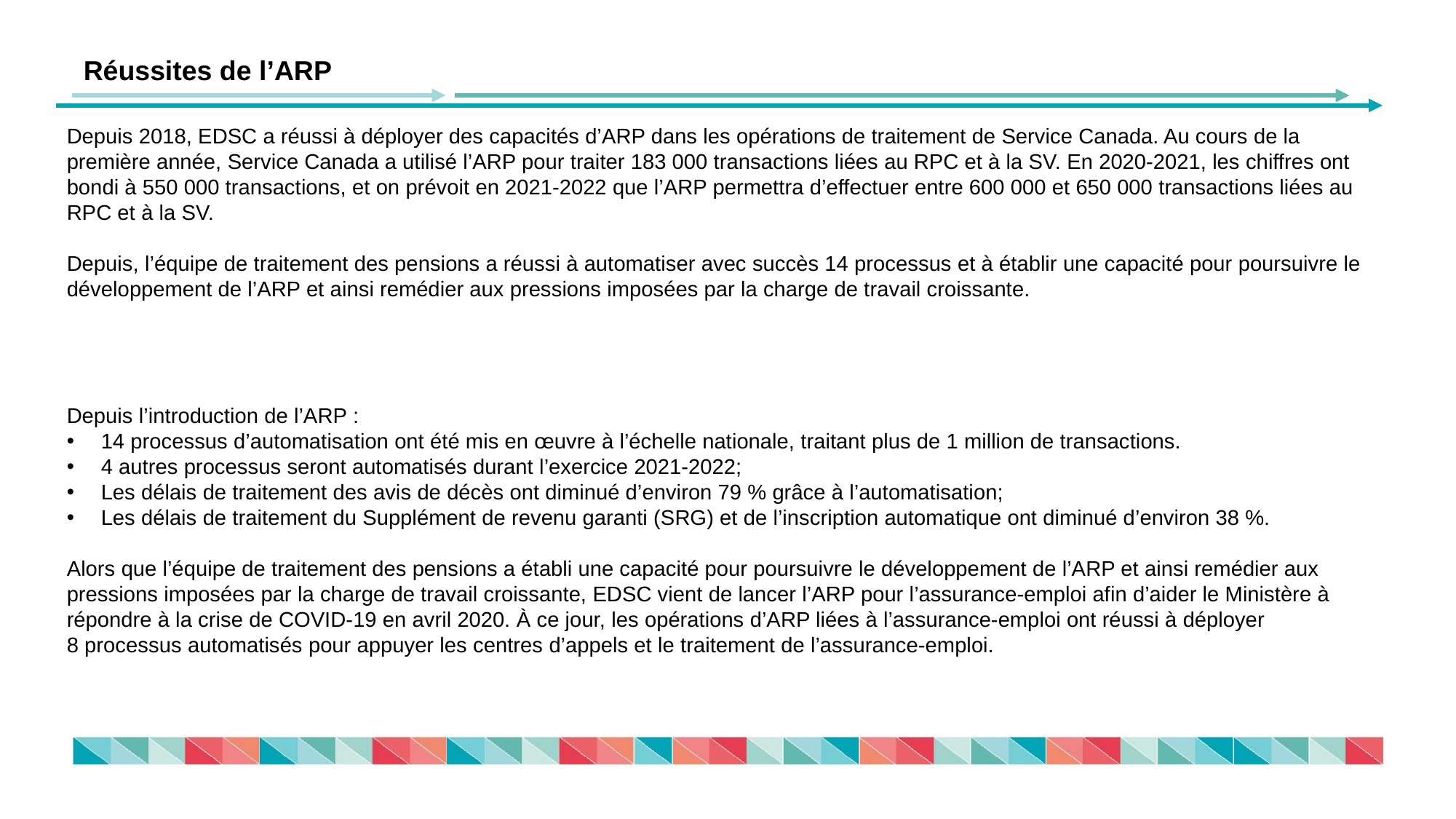

# Réussites de l’ARP
Depuis 2018, EDSC a réussi à déployer des capacités d’ARP dans les opérations de traitement de Service Canada. Au cours de la première année, Service Canada a utilisé l’ARP pour traiter 183 000 transactions liées au RPC et à la SV. En 2020-2021, les chiffres ont bondi à 550 000 transactions, et on prévoit en 2021-2022 que l’ARP permettra d’effectuer entre 600 000 et 650 000 transactions liées au RPC et à la SV.

Depuis, l’équipe de traitement des pensions a réussi à automatiser avec succès 14 processus et à établir une capacité pour poursuivre le développement de l’ARP et ainsi remédier aux pressions imposées par la charge de travail croissante.

Depuis l’introduction de l’ARP :
14 processus d’automatisation ont été mis en œuvre à l’échelle nationale, traitant plus de 1 million de transactions.
4 autres processus seront automatisés durant l’exercice 2021-2022;
Les délais de traitement des avis de décès ont diminué d’environ 79 % grâce à l’automatisation;
Les délais de traitement du Supplément de revenu garanti (SRG) et de l’inscription automatique ont diminué d’environ 38 %.

Alors que l’équipe de traitement des pensions a établi une capacité pour poursuivre le développement de l’ARP et ainsi remédier aux pressions imposées par la charge de travail croissante, EDSC vient de lancer l’ARP pour l’assurance-emploi afin d’aider le Ministère à répondre à la crise de COVID-19 en avril 2020. À ce jour, les opérations d’ARP liées à l’assurance-emploi ont réussi à déployer 8 processus automatisés pour appuyer les centres d’appels et le traitement de l’assurance-emploi.